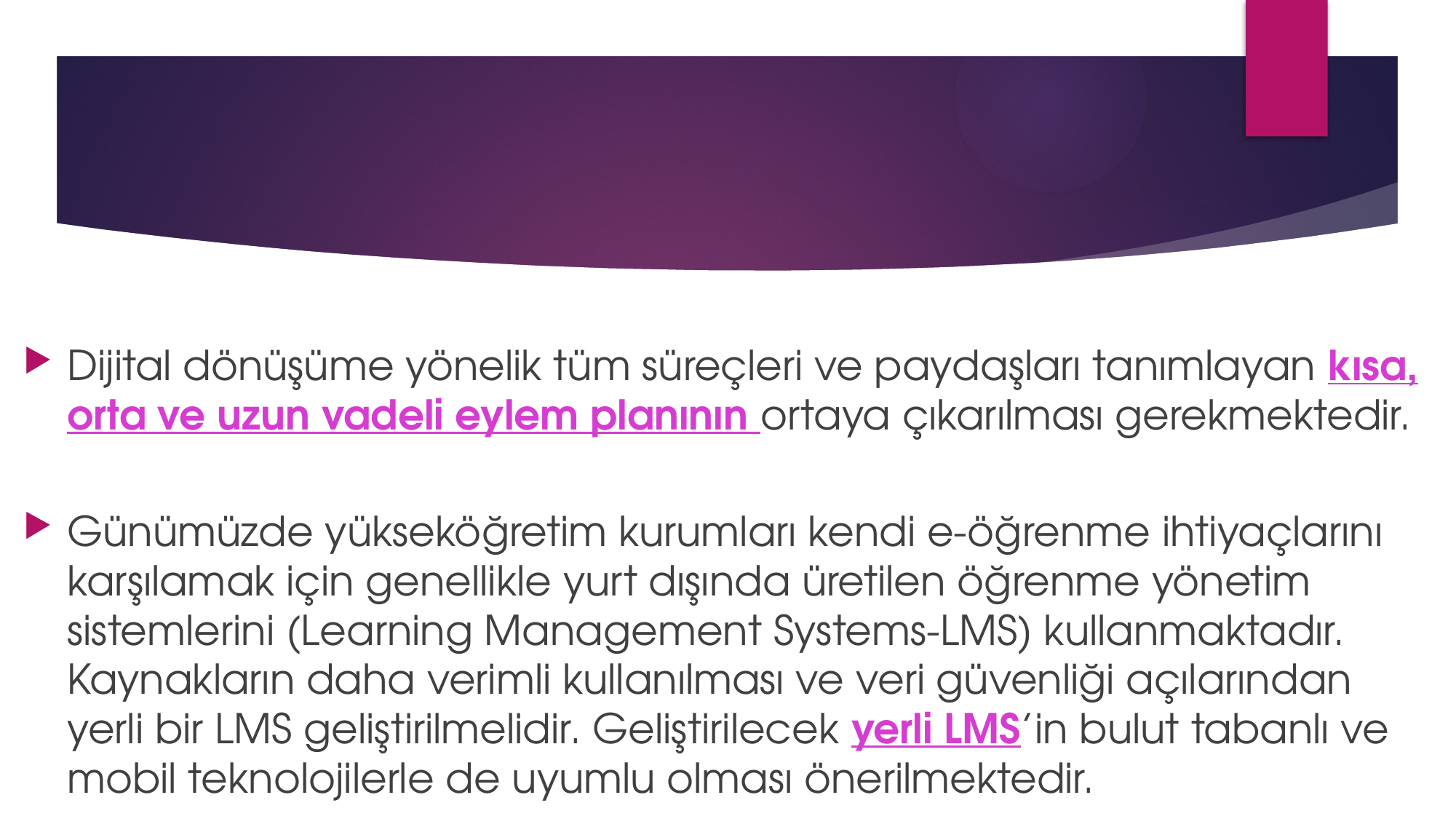

Dijital dönüşüme yönelik tüm süreçleri ve paydaşları tanımlayan kısa, orta ve uzun vadeli eylem planının ortaya çıkarılması gerekmektedir.

Günümüzde yükseköğretim kurumları kendi e-öğrenme ihtiyaçlarını karşılamak için genellikle yurt dışında üretilen öğrenme yönetim sistemlerini (Learning Management Systems-LMS) kullanmaktadır. Kaynakların daha verimli kullanılması ve veri güvenliği açılarından yerli bir LMS geliştirilmelidir. Geliştirilecek yerli LMS’in bulut tabanlı ve mobil teknolojilerle de uyumlu olması önerilmektedir.